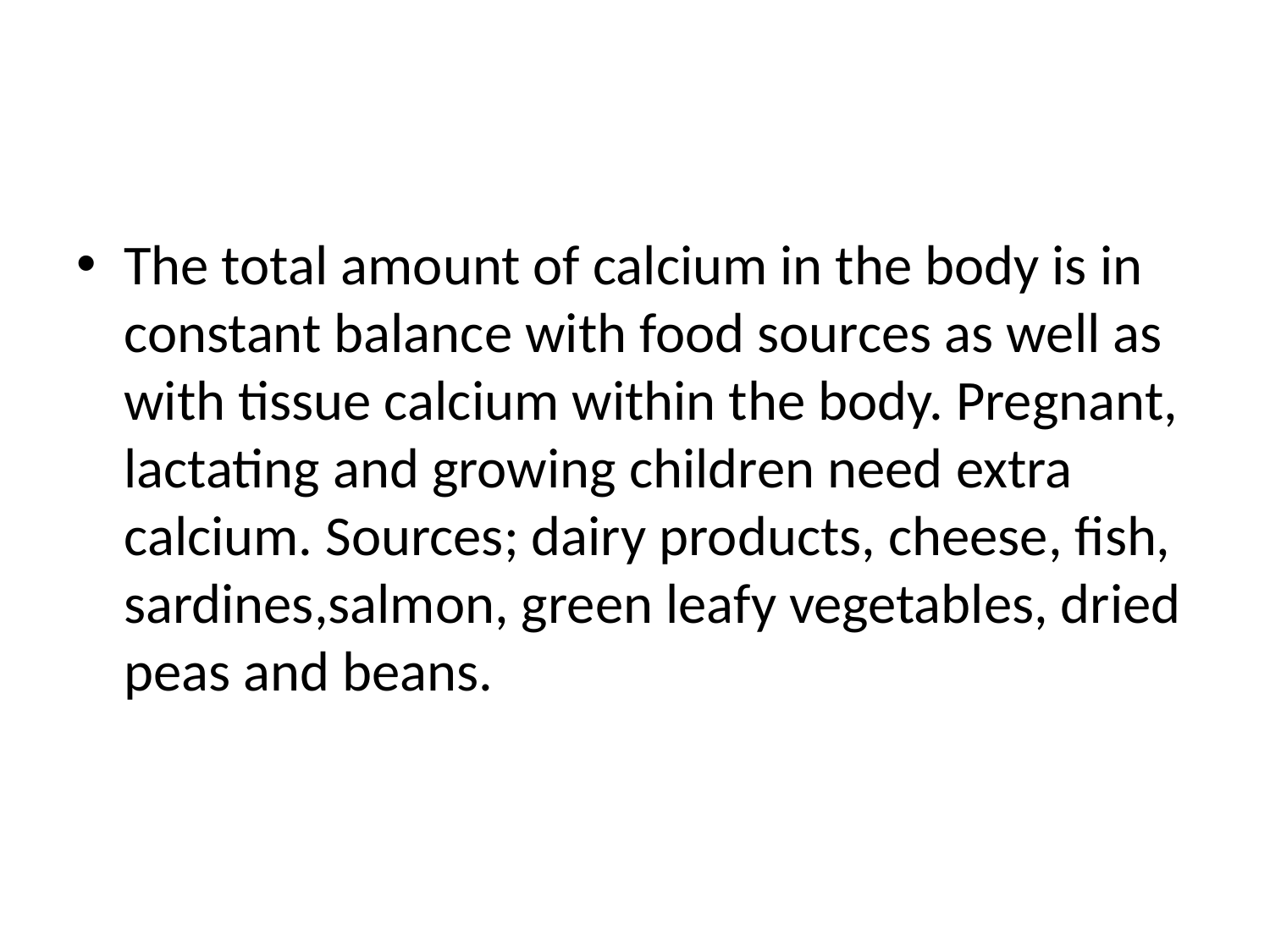

#
The total amount of calcium in the body is in constant balance with food sources as well as with tissue calcium within the body. Pregnant, lactating and growing children need extra calcium. Sources; dairy products, cheese, fish, sardines,salmon, green leafy vegetables, dried peas and beans.